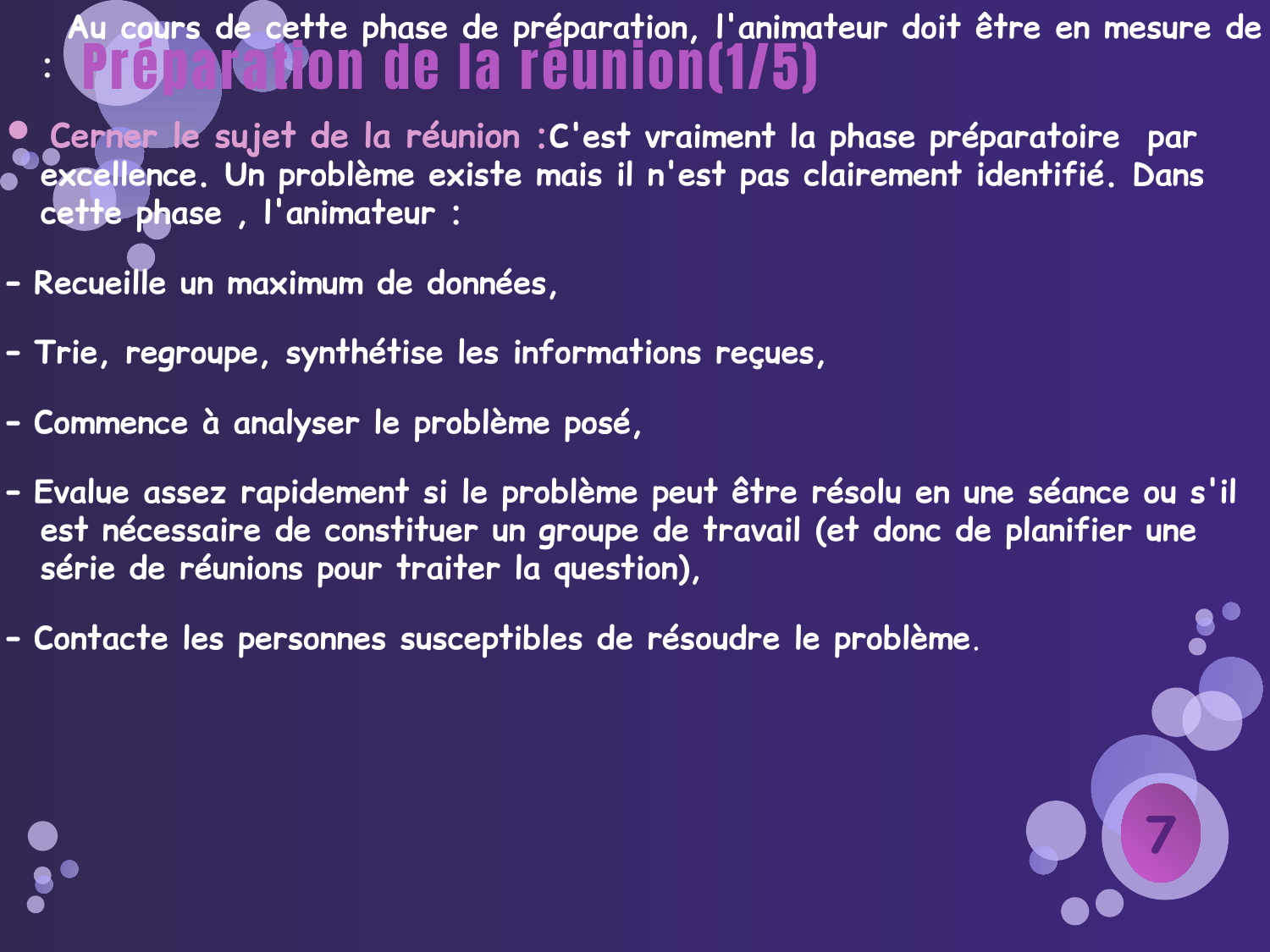

Au cours de cette phase de préparation, l'animateur doit être en mesure de :
 Cerner le sujet de la réunion :C'est vraiment la phase préparatoire  par excellence. Un problème existe mais il n'est pas clairement identifié. Dans cette phase , l'animateur :
– Recueille un maximum de données,
– Trie, regroupe, synthétise les informations reçues,
– Commence à analyser le problème posé,
– Evalue assez rapidement si le problème peut être résolu en une séance ou s'il est nécessaire de constituer un groupe de travail (et donc de planifier une série de réunions pour traiter la question),
– Contacte les personnes susceptibles de résoudre le problème.

# Préparation de la réunion(1/5)
7